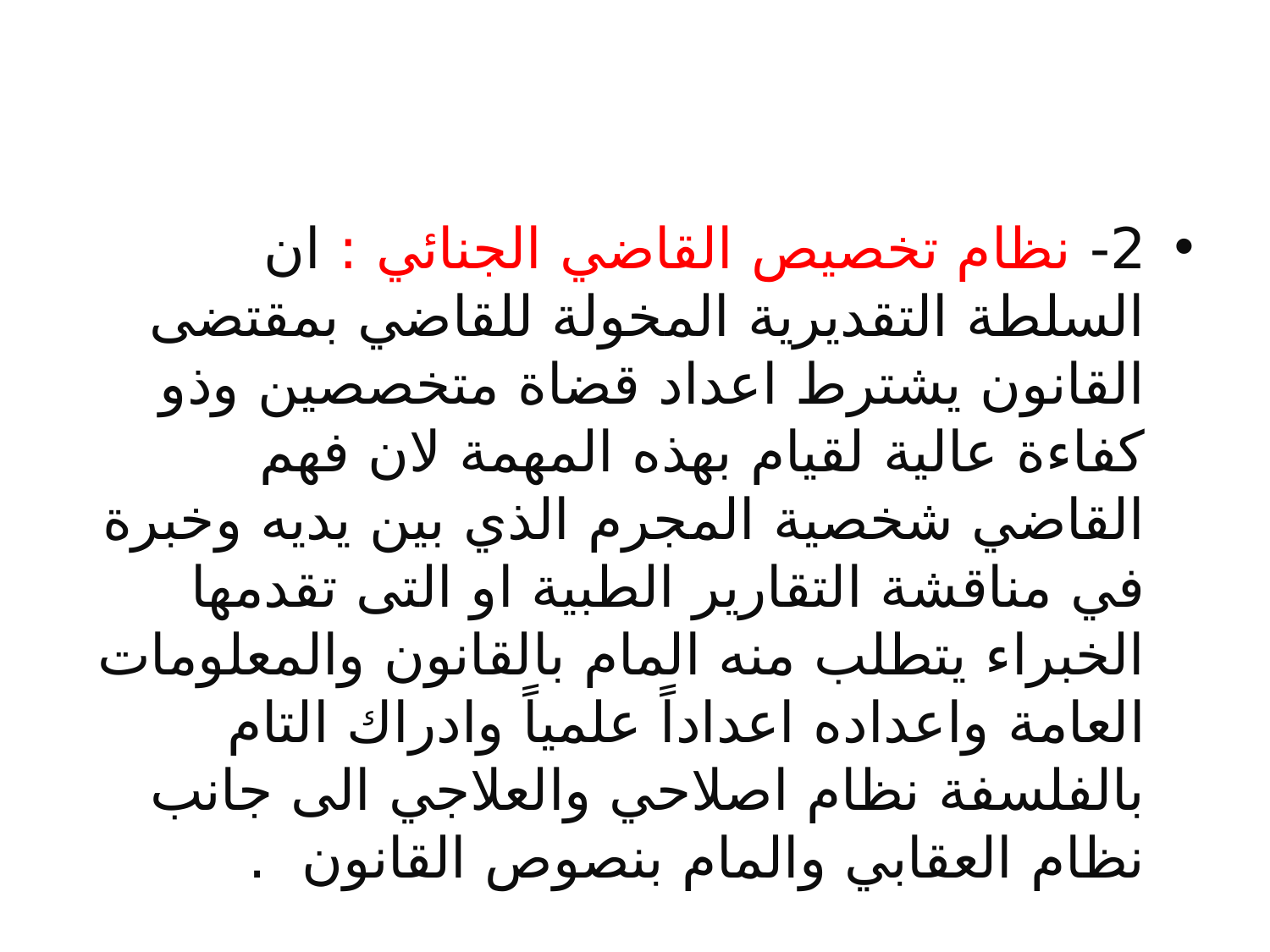

#
2- نظام تخصيص القاضي الجنائي : ان السلطة التقديرية المخولة للقاضي بمقتضى القانون يشترط اعداد قضاة متخصصين وذو كفاءة عالية لقيام بهذه المهمة لان فهم القاضي شخصية المجرم الذي بين يديه وخبرة في مناقشة التقارير الطبية او التى تقدمها الخبراء يتطلب منه المام بالقانون والمعلومات العامة واعداده اعداداً علمياً وادراك التام بالفلسفة نظام اصلاحي والعلاجي الى جانب نظام العقابي والمام بنصوص القانون  .